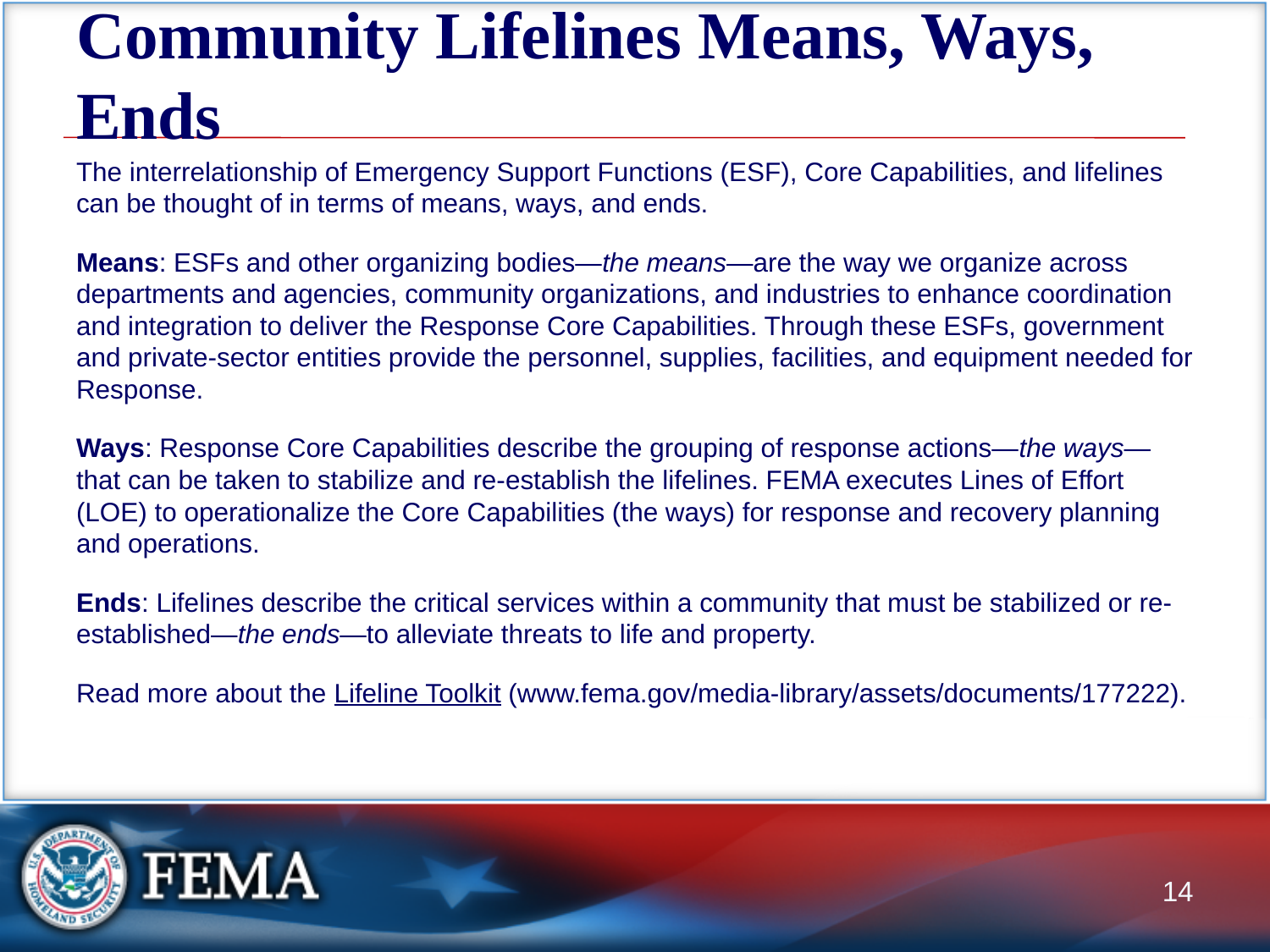

# Community Lifelines Means, Ways, Ends
The interrelationship of Emergency Support Functions (ESF), Core Capabilities, and lifelines can be thought of in terms of means, ways, and ends.
Means: ESFs and other organizing bodies—the means—are the way we organize across departments and agencies, community organizations, and industries to enhance coordination and integration to deliver the Response Core Capabilities. Through these ESFs, government and private-sector entities provide the personnel, supplies, facilities, and equipment needed for Response.
Ways: Response Core Capabilities describe the grouping of response actions—the ways—that can be taken to stabilize and re-establish the lifelines. FEMA executes Lines of Effort (LOE) to operationalize the Core Capabilities (the ways) for response and recovery planning and operations.
Ends: Lifelines describe the critical services within a community that must be stabilized or re-established—the ends—to alleviate threats to life and property.
Read more about the Lifeline Toolkit (www.fema.gov/media-library/assets/documents/177222).

14